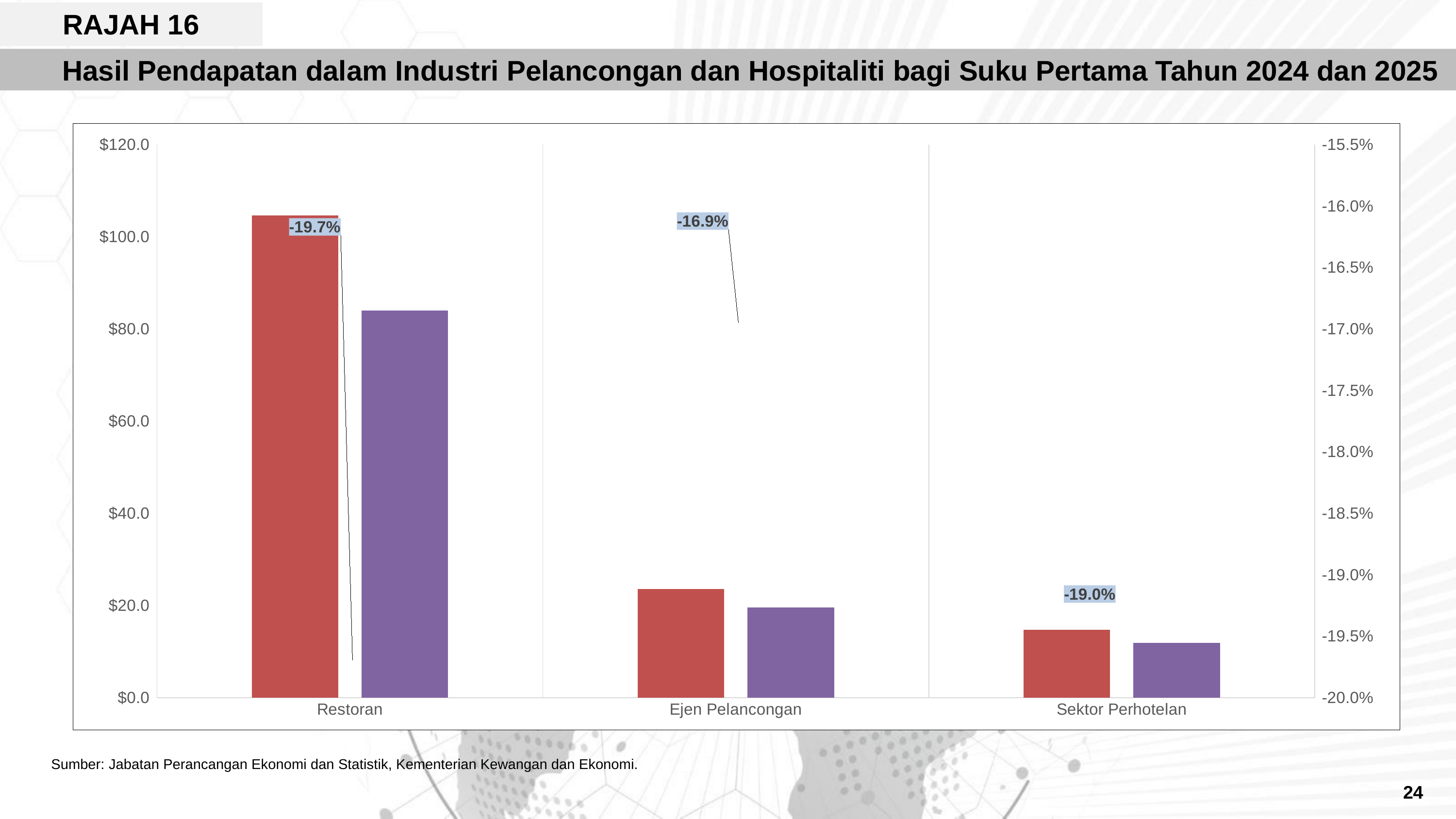

# RAJAH 16

Hasil Pendapatan dalam Industri Pelancongan dan Hospitaliti bagi Suku Pertama Tahun 2024 dan 2025

### Chart

| Category | 2024 (Suku 1) | 2025 (Suku 1) | Pertumbuhan % |
|---|---|---|---|
| Restoran | 104.6 | 84.0 | -0.1969407265774378 |
| Ejen Pelancongan | 23.6 | 19.6 | -0.1694915254237288 |
| Sektor Perhotelan | 14.7 | 11.9 | -0.1904761904761904 |
Sumber: Jabatan Perancangan Ekonomi dan Statistik, Kementerian Kewangan dan Ekonomi.
24